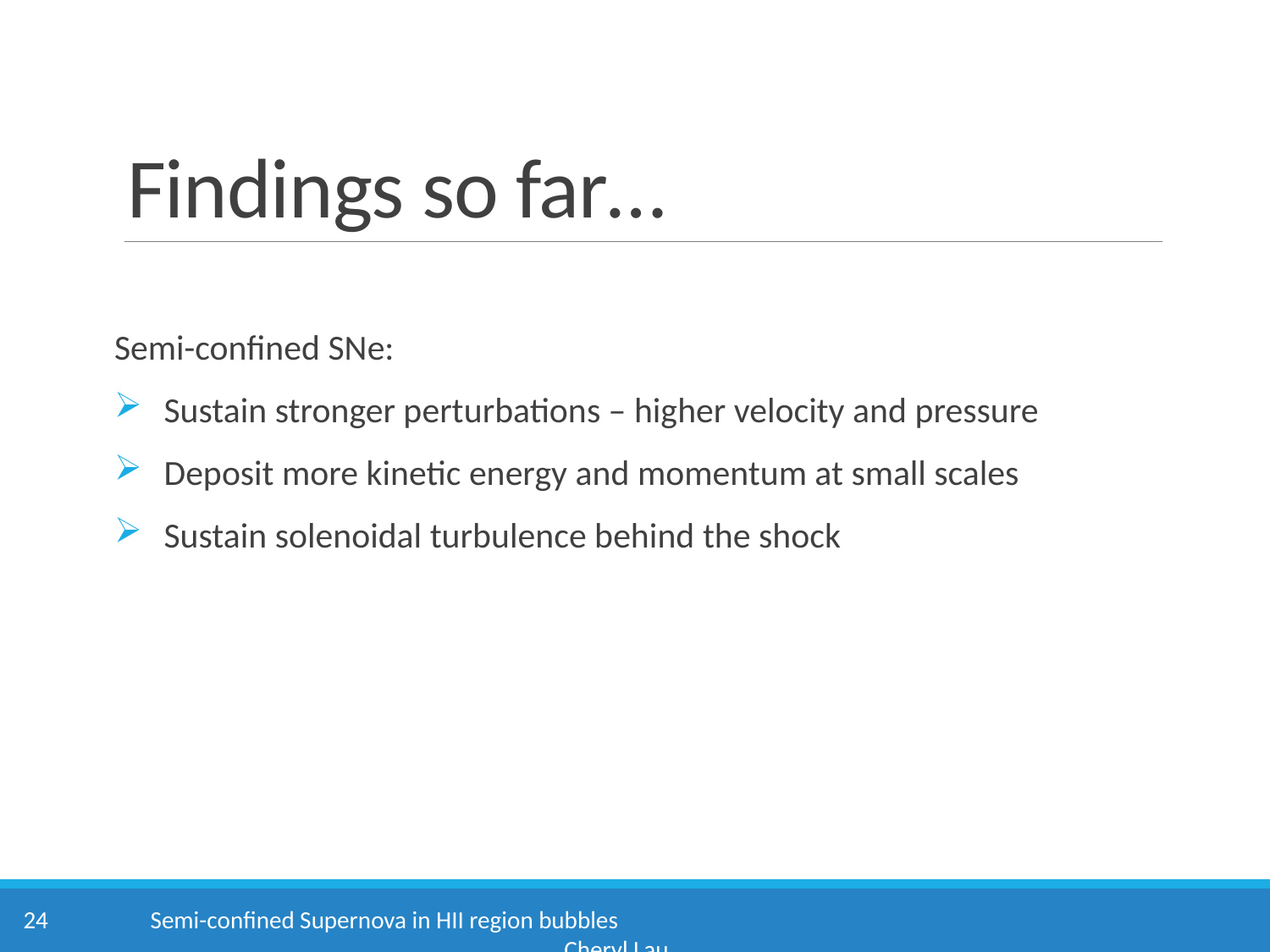

# Findings so far…

Semi-confined SNe:
Sustain stronger perturbations – higher velocity and pressure
Deposit more kinetic energy and momentum at small scales
Sustain solenoidal turbulence behind the shock

24	Semi-confined Supernova in HII region bubbles									      Cheryl Lau